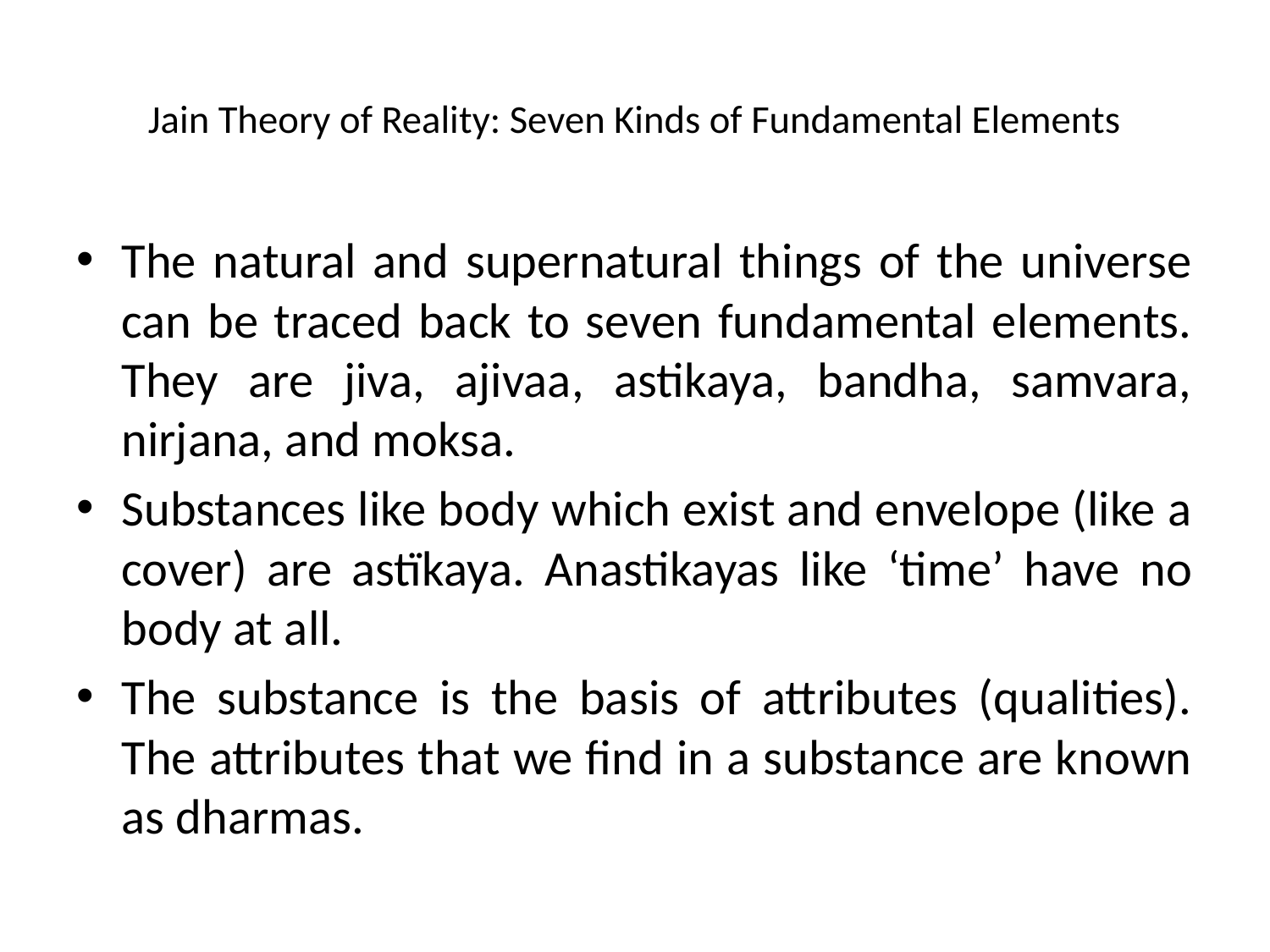

# Jain Theory of Reality: Seven Kinds of Fundamental Elements
The natural and supernatural things of the universe can be traced back to seven fundamental elements. They are jiva, ajivaa, astikaya, bandha, samvara, nirjana, and moksa.
Substances like body which exist and envelope (like a cover) are astïkaya. Anastikayas like ‘time’ have no body at all.
The substance is the basis of attributes (qualities). The attributes that we find in a substance are known as dharmas.